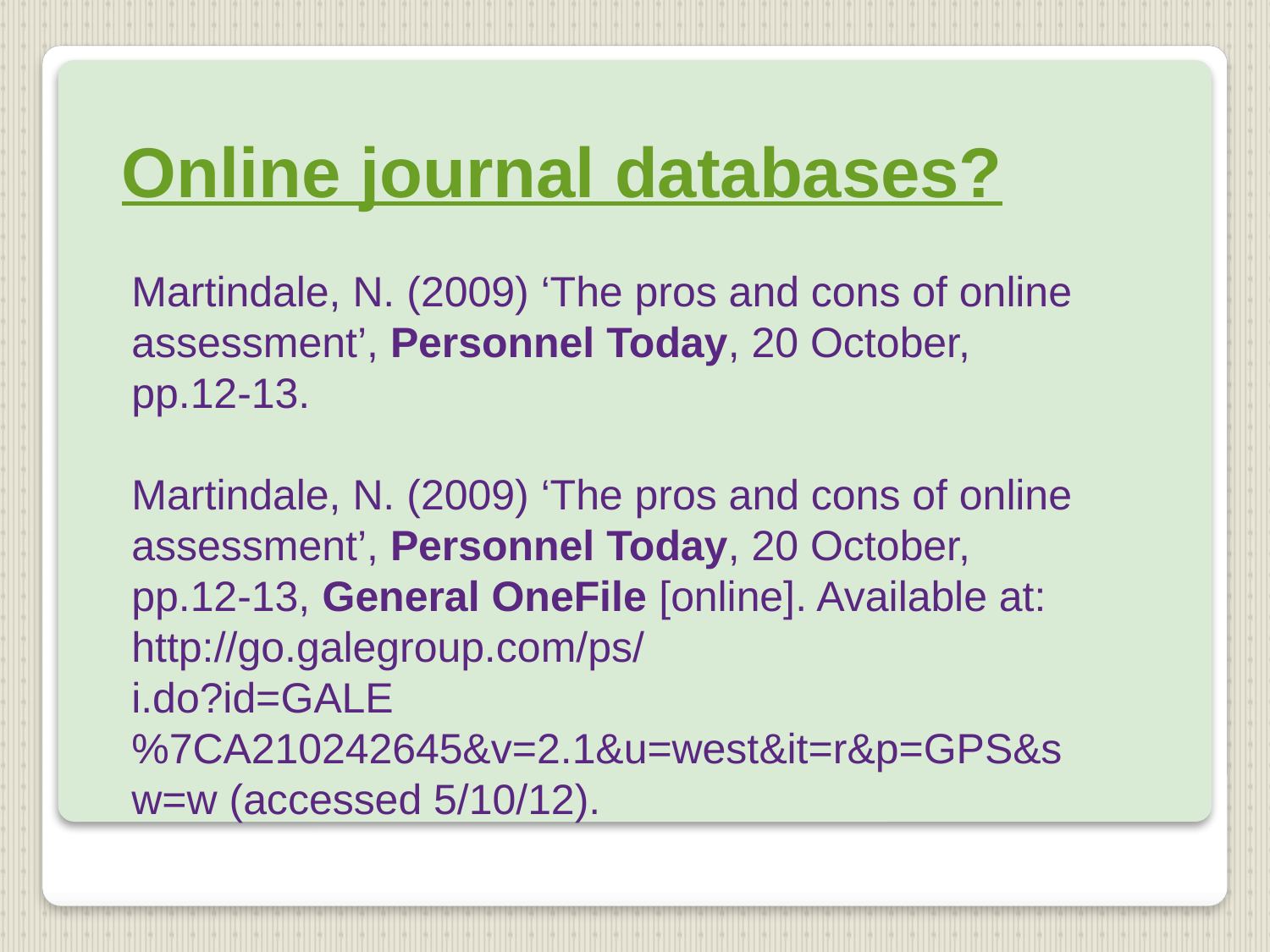

# Online journal databases?
Martindale, N. (2009) ‘The pros and cons of online assessment’, Personnel Today, 20 October, pp.12-13.

Martindale, N. (2009) ‘The pros and cons of online assessment’, Personnel Today, 20 October, pp.12-13, General OneFile [online]. Available at: http://go.galegroup.com/ps/
i.do?id=GALE%7CA210242645&v=2.1&u=west&it=r&p=GPS&sw=w (accessed 5/10/12).